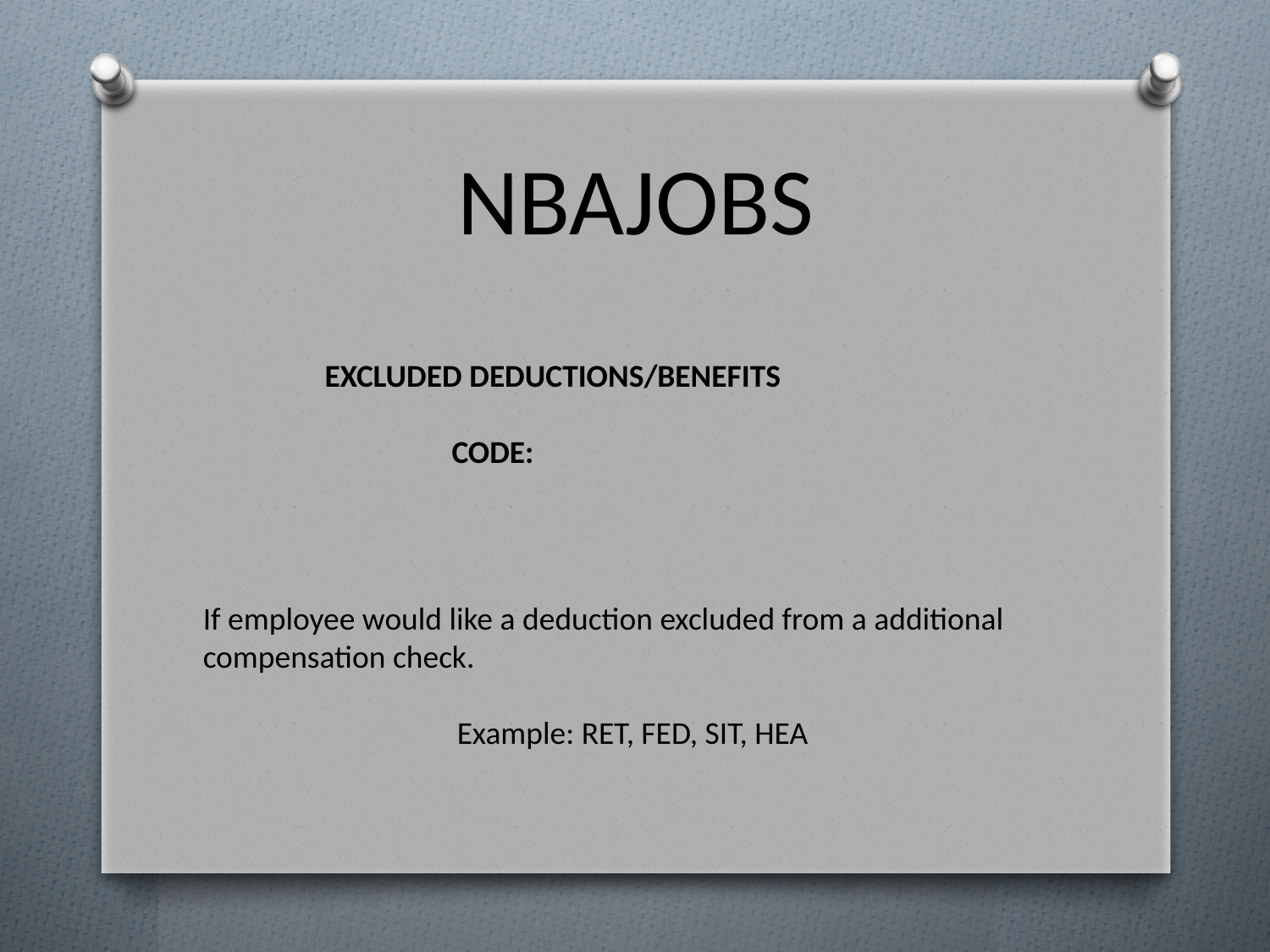

# NBAJOBS
	EXCLUDED DEDUCTIONS/BENEFITS

		CODE:

If employee would like a deduction excluded from a additional compensation check.

		Example: RET, FED, SIT, HEA